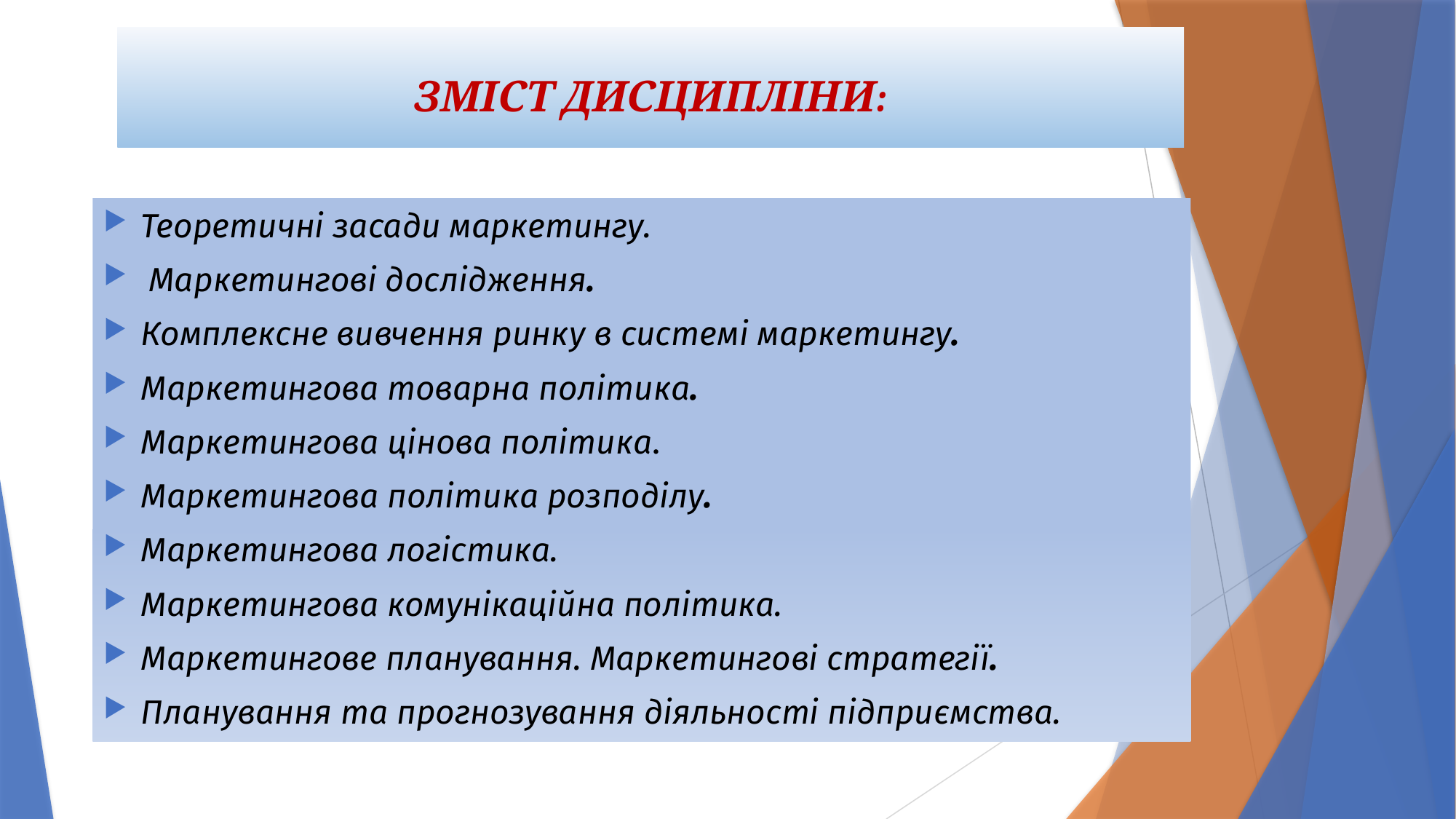

# ЗМІСТ ДИСЦИПЛІНИ:
Теоретичні засади маркетингу.
 Маркетингові дослідження.
Комплексне вивчення ринку в системі маркетингу.
Маркетингова товарна політика.
Маркетингова цінова політика.
Маркетингова політика розподілу.
Маркетингова логістика.
Маркетингова комунікаційна політика.
Маркетингове планування. Маркетингові стратегії.
Планування та прогнозування діяльності підприємства.